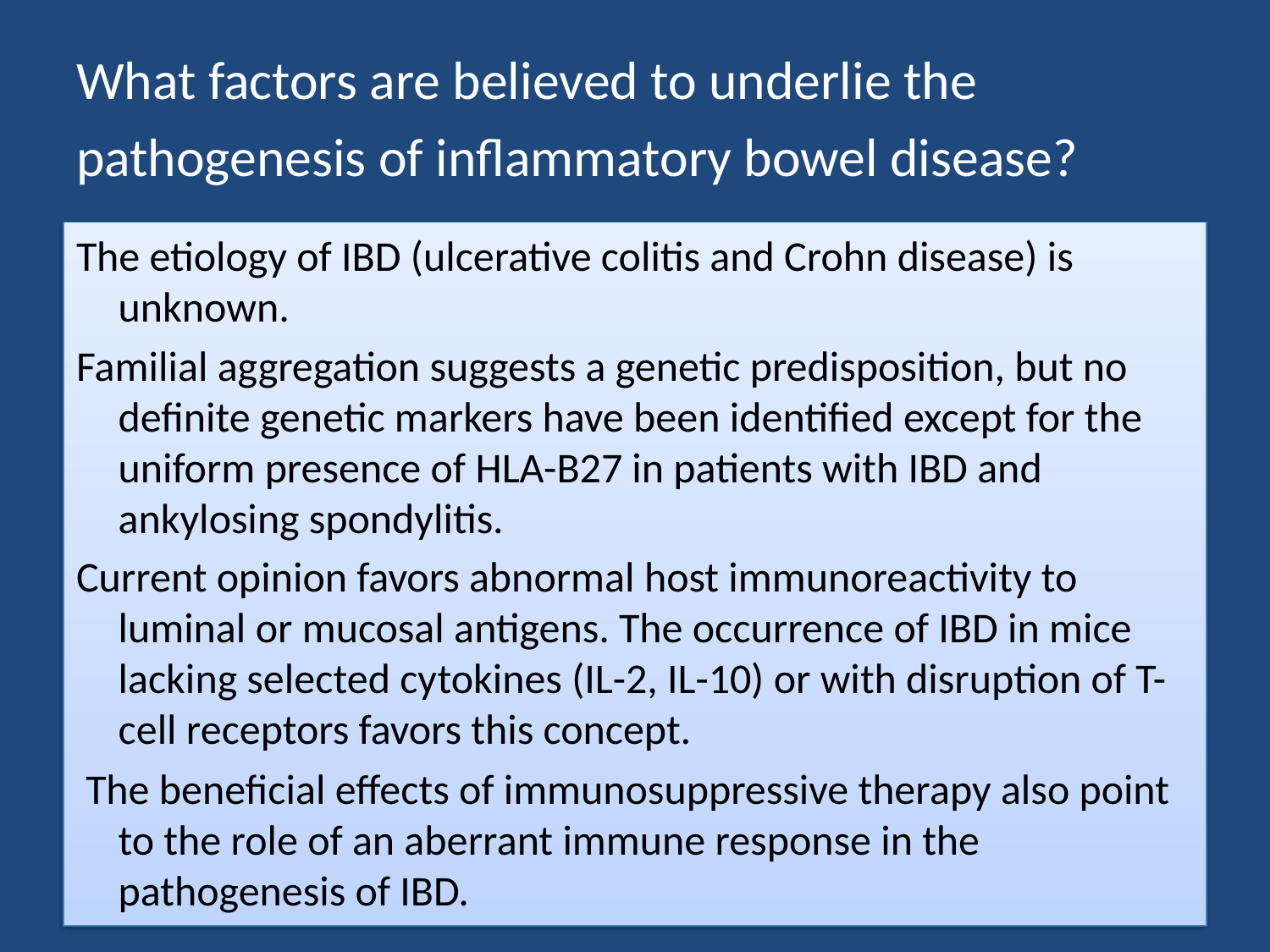

# What factors are believed to underlie the pathogenesis of inflammatory bowel disease?
The etiology of IBD (ulcerative colitis and Crohn disease) is unknown.
Familial aggregation suggests a genetic predisposition, but no definite genetic markers have been identified except for the uniform presence of HLA-B27 in patients with IBD and ankylosing spondylitis.
Current opinion favors abnormal host immunoreactivity to luminal or mucosal antigens. The occurrence of IBD in mice lacking selected cytokines (IL-2, IL-10) or with disruption of T-cell receptors favors this concept.
 The beneficial effects of immunosuppressive therapy also point to the role of an aberrant immune response in the pathogenesis of IBD.